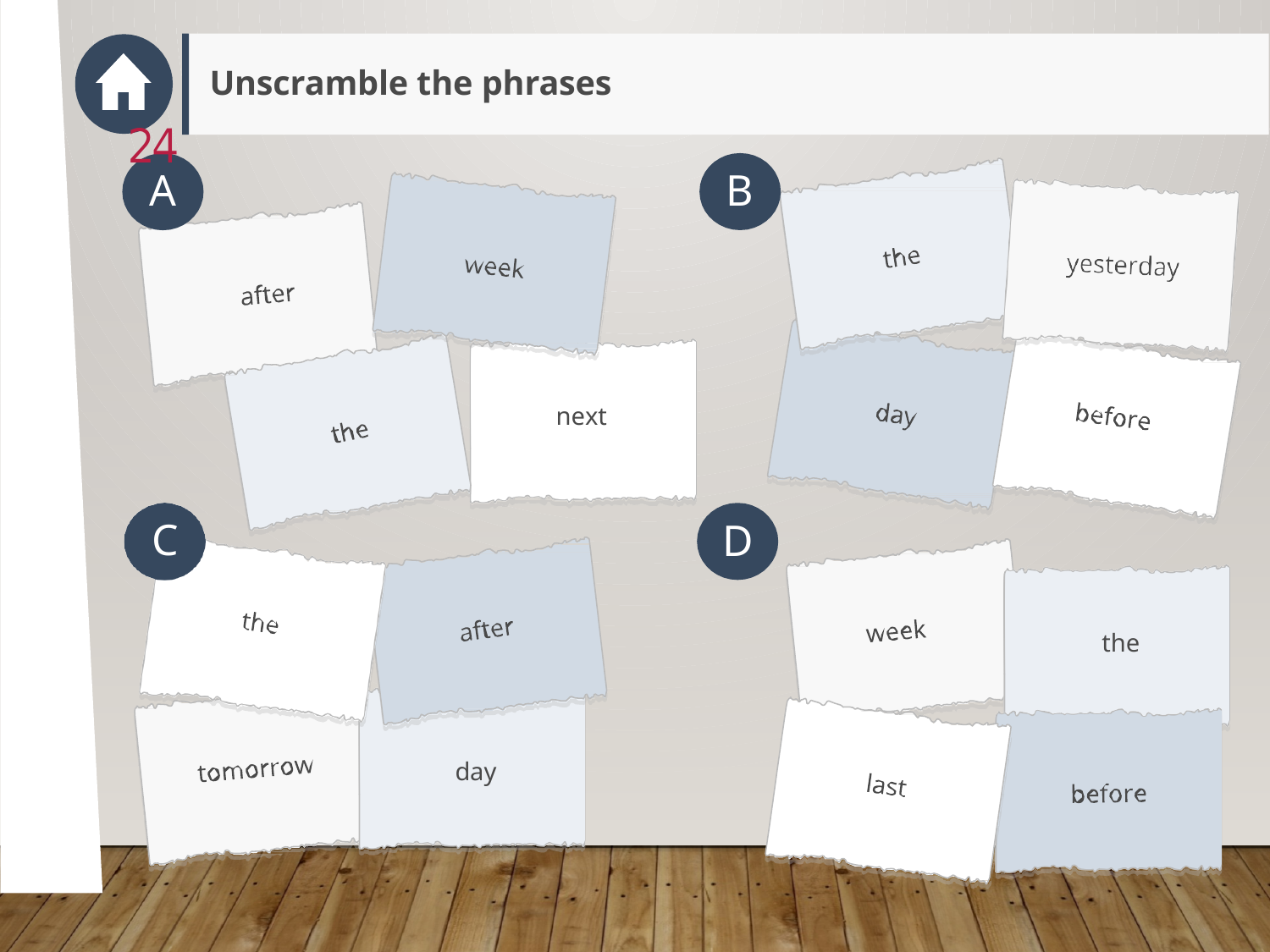

Unscramble the phrases
24

B
A

next

C
D
the
day